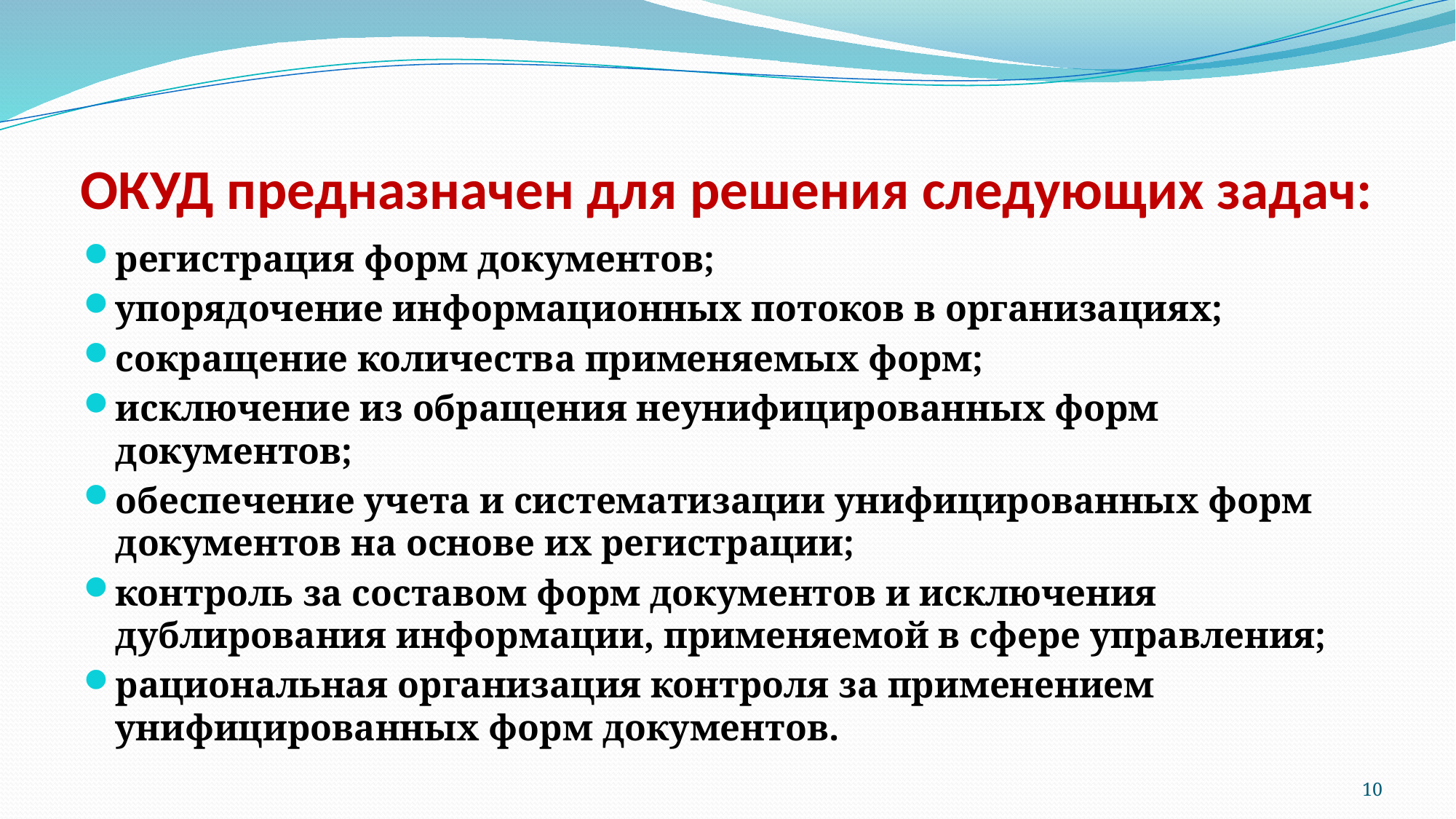

# ОКУД предназначен для решения следующих задач:
регистрация форм документов;
упорядочение информационных потоков в организациях;
сокращение количества применяемых форм;
исключение из обращения неунифицированных форм документов;
обеспечение учета и систематизации унифицированных форм документов на основе их регистрации;
контроль за составом форм документов и исключения дублирования информации, применяемой в сфере управления;
рациональная организация контроля за применением унифицированных форм документов.

10